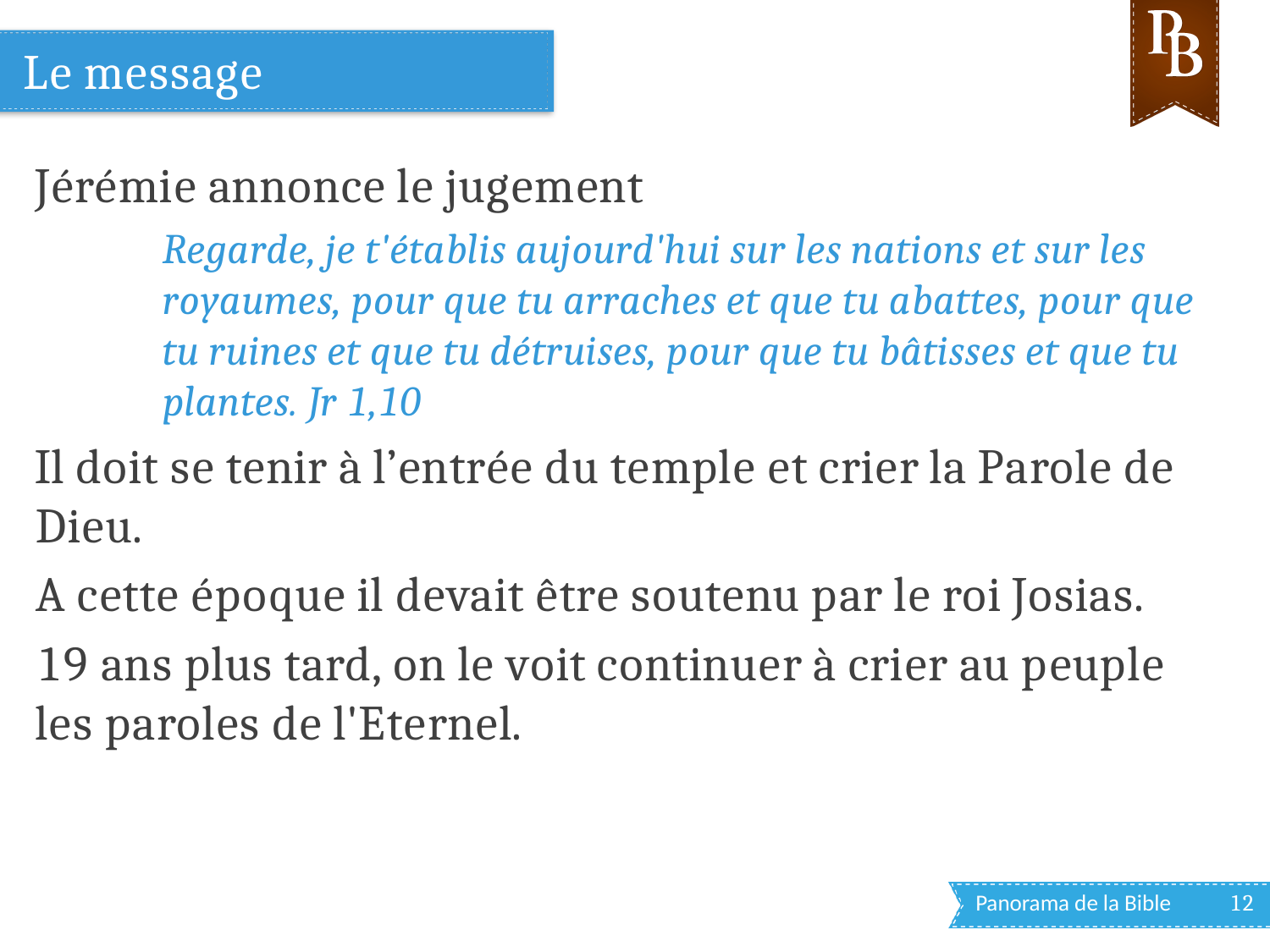

# Le message
Jérémie annonce le jugement
Regarde, je t'établis aujourd'hui sur les nations et sur les royaumes, pour que tu arraches et que tu abattes, pour que tu ruines et que tu détruises, pour que tu bâtisses et que tu plantes. Jr 1,10
Il doit se tenir à l’entrée du temple et crier la Parole de Dieu.
A cette époque il devait être soutenu par le roi Josias.
19 ans plus tard, on le voit continuer à crier au peuple les paroles de l'Eternel.